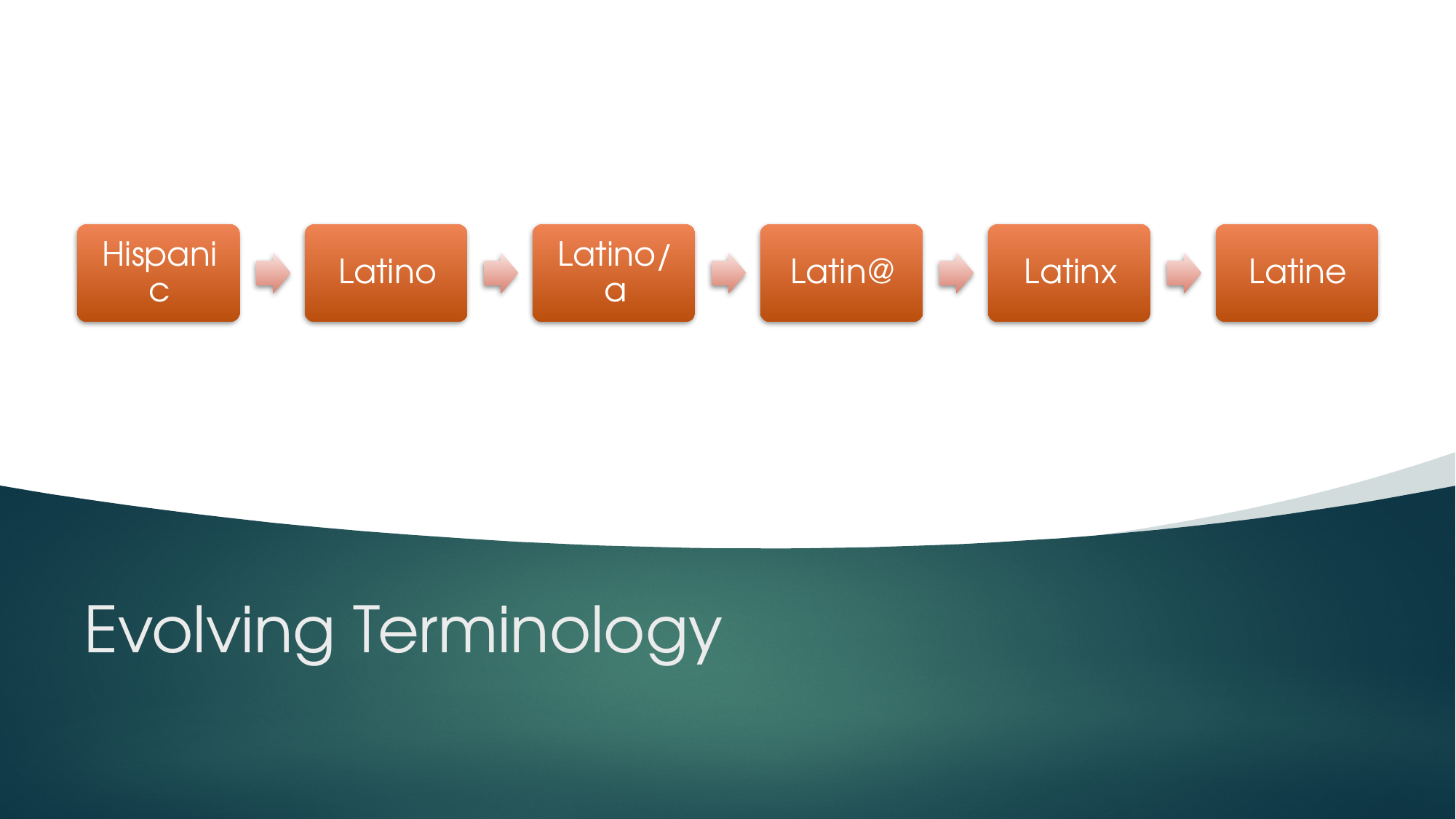

Hispanic

Latino

Latino/a

Latin@

Latinx

Latine

# Evolving Terminology